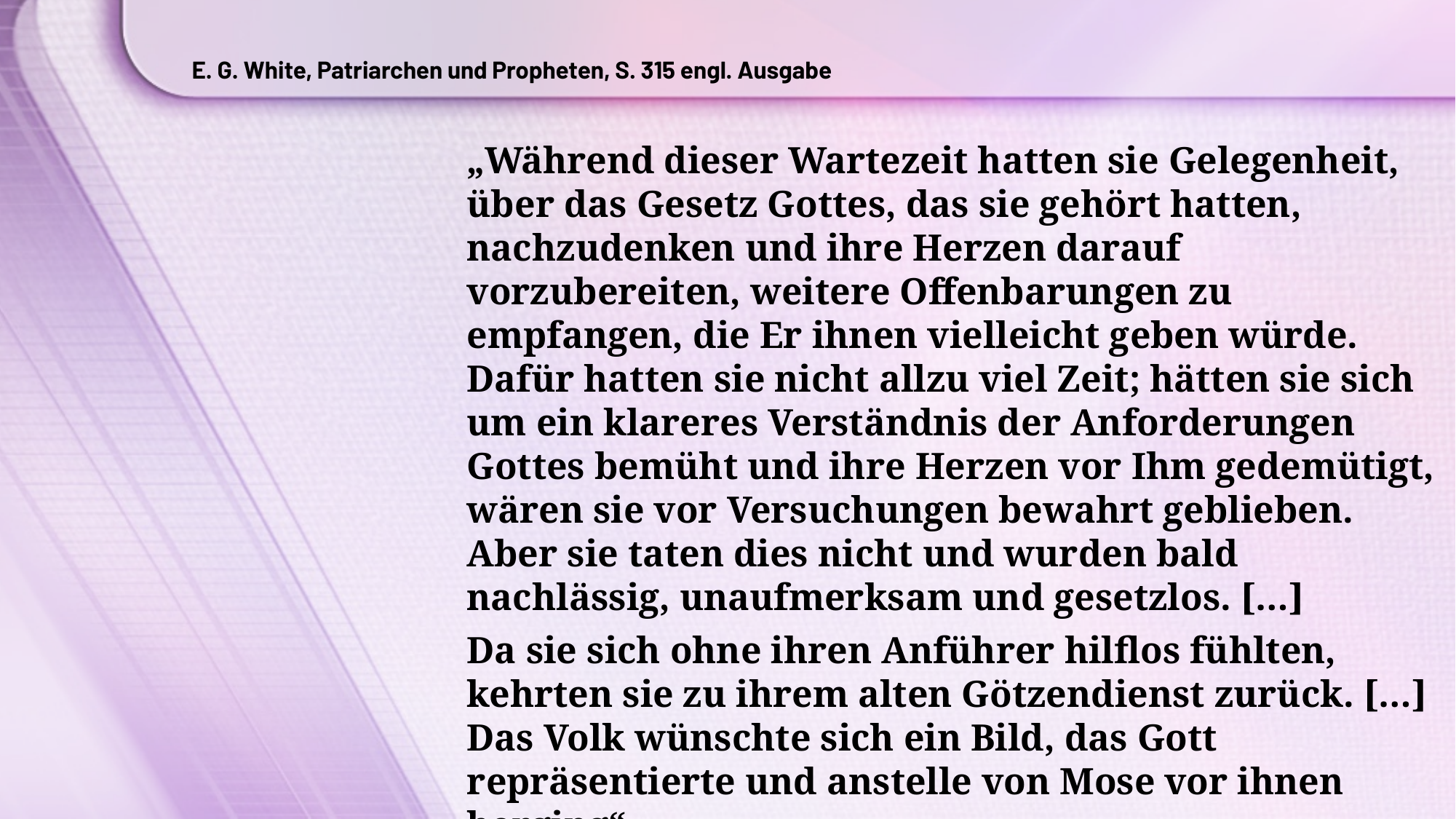

E. G. White, Patriarchen und Propheten, S. 315 engl. Ausgabe
„Während dieser Wartezeit hatten sie Gelegenheit, über das Gesetz Gottes, das sie gehört hatten, nachzudenken und ihre Herzen darauf vorzubereiten, weitere Offenbarungen zu empfangen, die Er ihnen vielleicht geben würde. Dafür hatten sie nicht allzu viel Zeit; hätten sie sich um ein klareres Verständnis der Anforderungen Gottes bemüht und ihre Herzen vor Ihm gedemütigt, wären sie vor Versuchungen bewahrt geblieben. Aber sie taten dies nicht und wurden bald nachlässig, unaufmerksam und gesetzlos. […]
Da sie sich ohne ihren Anführer hilflos fühlten, kehrten sie zu ihrem alten Götzendienst zurück. […] Das Volk wünschte sich ein Bild, das Gott repräsentierte und anstelle von Mose vor ihnen herging“